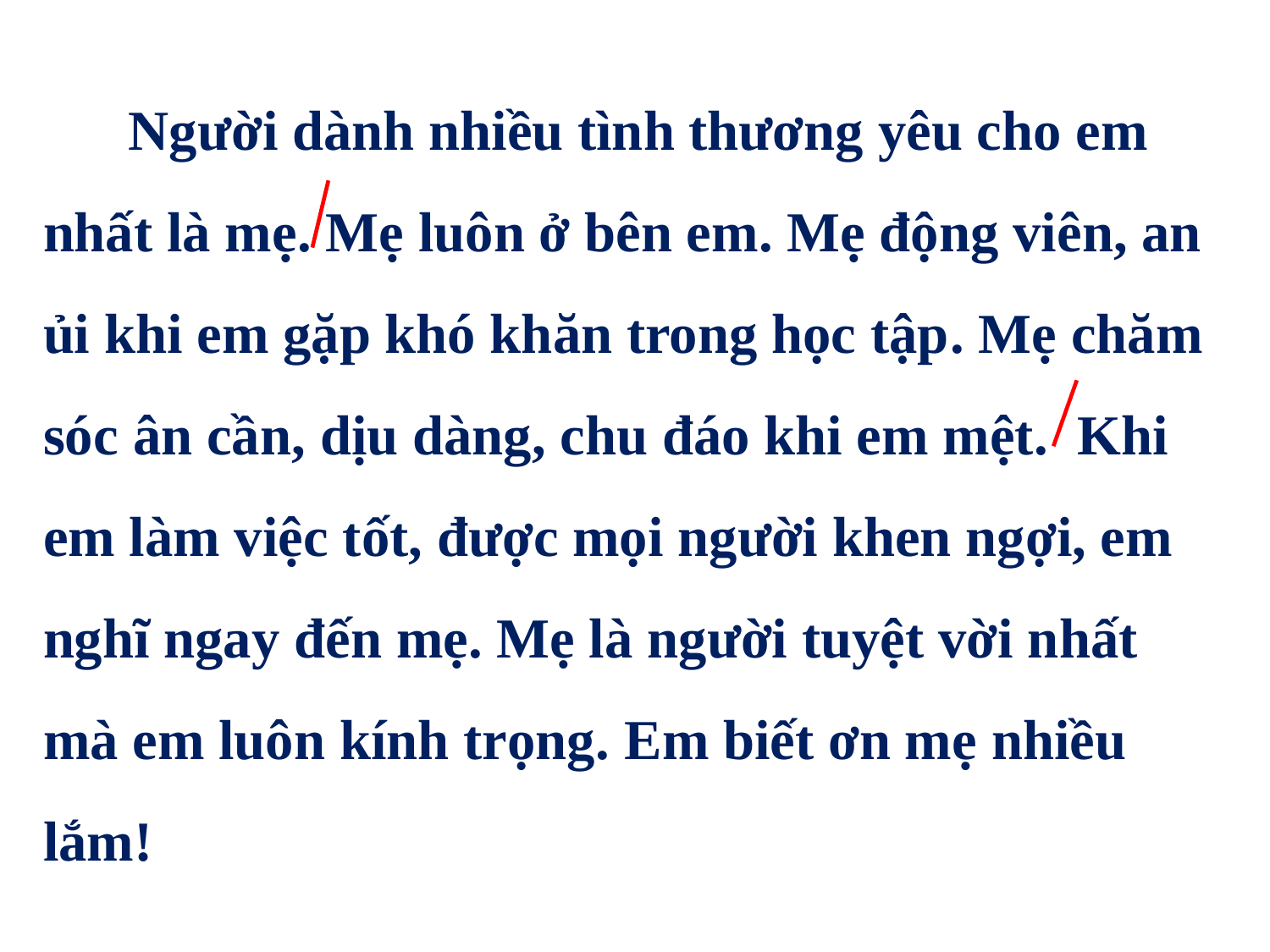

Người dành nhiều tình thương yêu cho em nhất là mẹ. Mẹ luôn ở bên em. Mẹ động viên, an ủi khi em gặp khó khăn trong học tập. Mẹ chăm sóc ân cần, dịu dàng, chu đáo khi em mệt.  Khi em làm việc tốt, được mọi người khen ngợi, em nghĩ ngay đến mẹ. Mẹ là người tuyệt vời nhất mà em luôn kính trọng. Em biết ơn mẹ nhiều lắm!